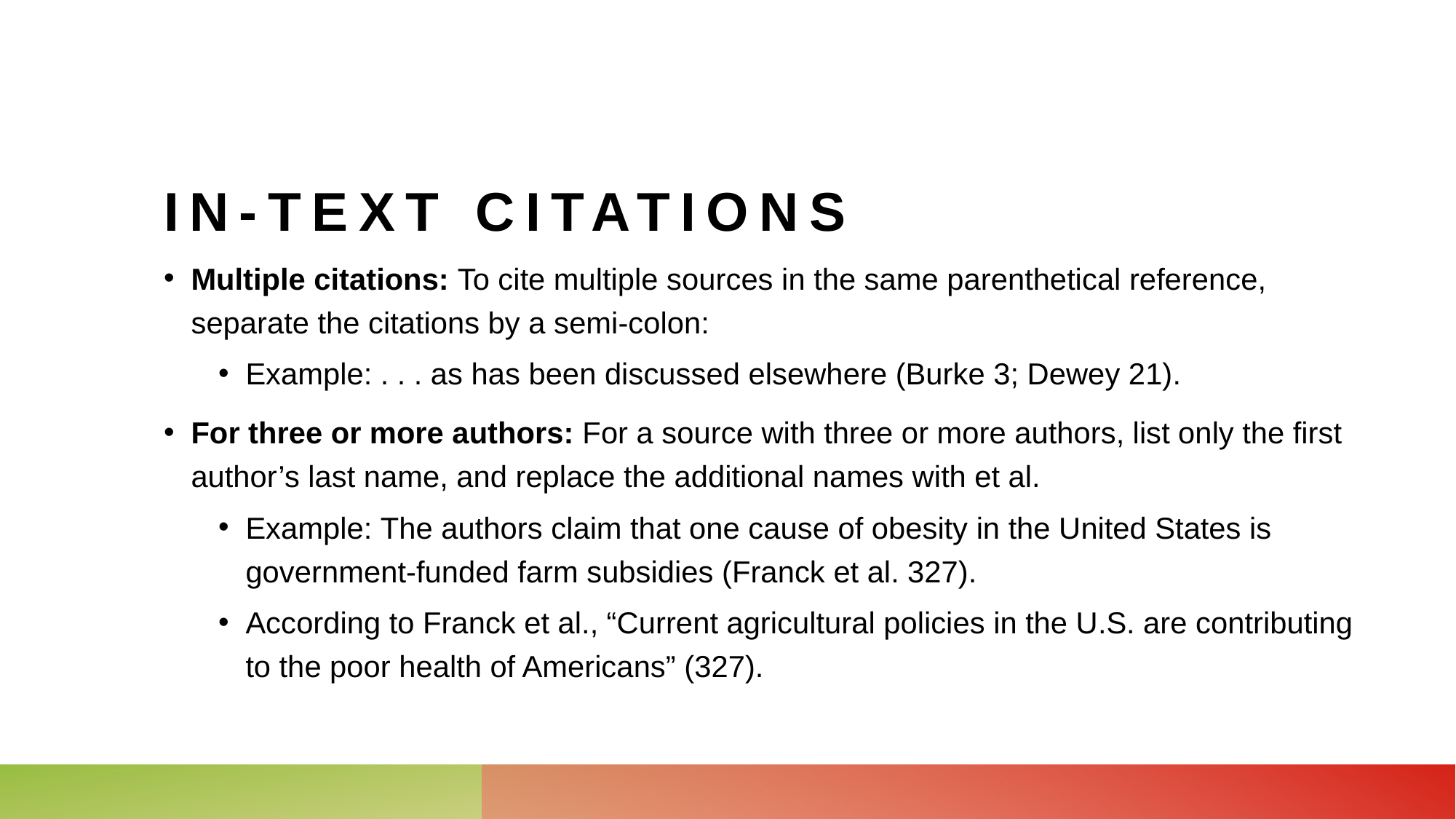

# In-text citations
Multiple citations: To cite multiple sources in the same parenthetical reference, separate the citations by a semi-colon:
Example: . . . as has been discussed elsewhere (Burke 3; Dewey 21).
For three or more authors: For a source with three or more authors, list only the first author’s last name, and replace the additional names with et al.
Example: The authors claim that one cause of obesity in the United States is government-funded farm subsidies (Franck et al. 327).
According to Franck et al., “Current agricultural policies in the U.S. are contributing to the poor health of Americans” (327).